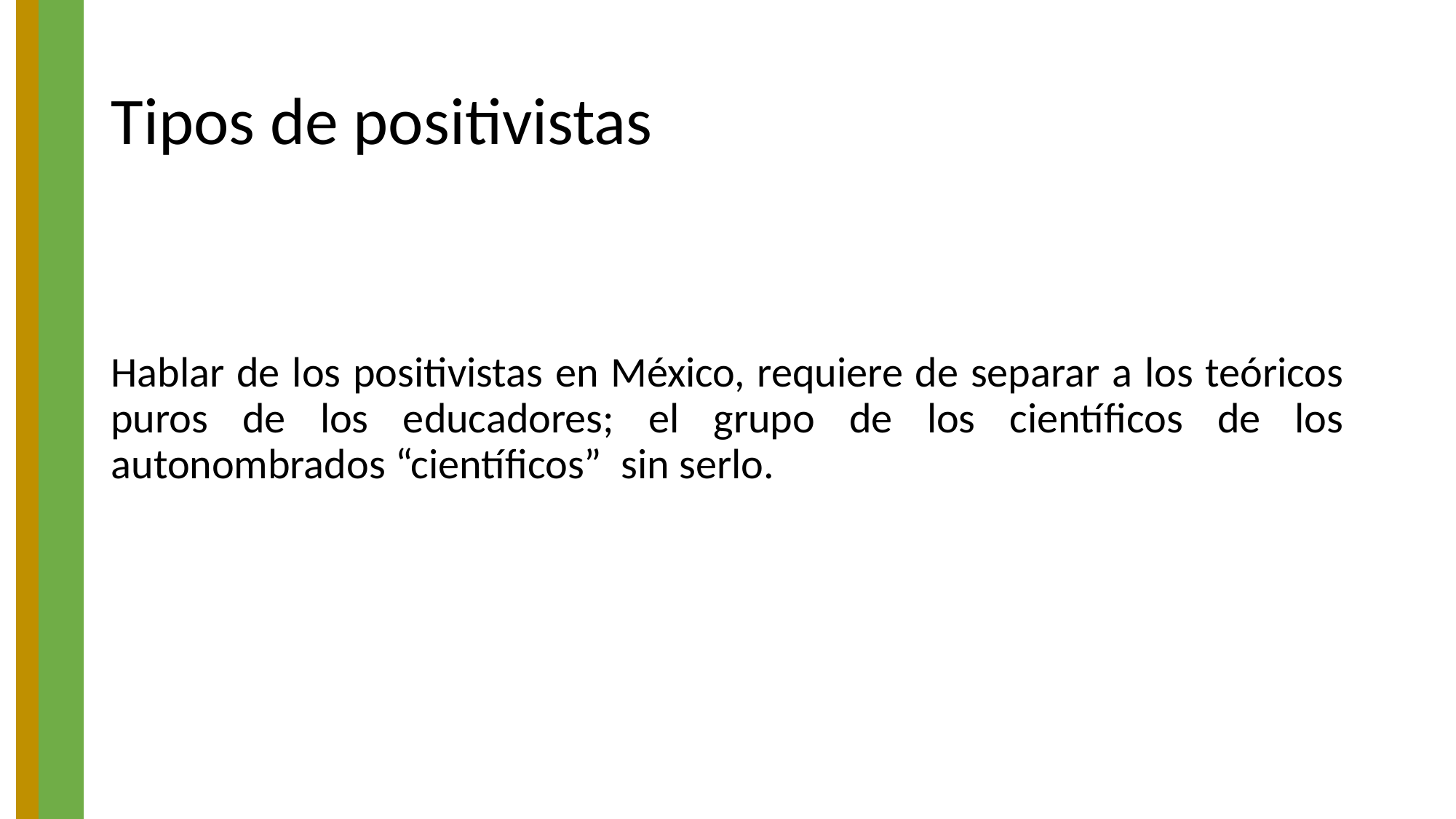

# Tipos de positivistas

Hablar de los positivistas en México, requiere de separar a los teóricos puros de los educadores; el grupo de los científicos de los autonombrados “científicos”  sin serlo.